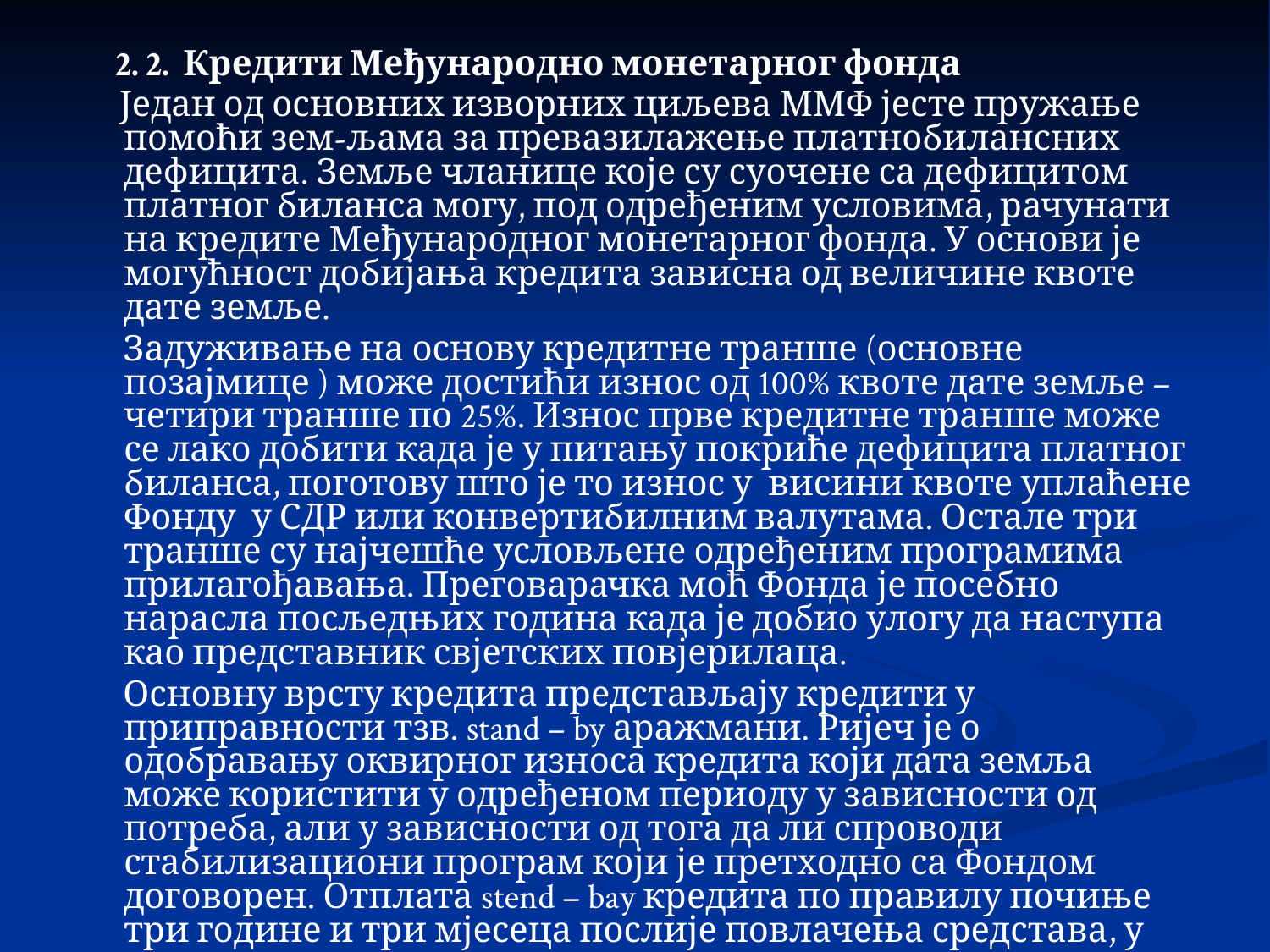

2. 2.  Кредити Међународно монетарног фонда
      Један од основних изворних циљева ММФ јесте пружање помоћи зем-љама за превазилажење платнобилансних дефицита. Земље чланице које су суочене са дефицитом платног биланса могу, под одређеним условима, рачунати на кредите Међународног монетарног фонда. У основи је могућност добијања кредита зависна од величине квоте дате земље.
      Задуживање на основу кредитне транше (основне позајмице ) може достићи износ од 100% квоте дате земље – четири транше по 25%. Износ прве кредитне транше може се лако добити када је у питању покриће дефицита платног биланса, поготову што је то износ у  висини квоте уплаћене Фонду  у СДР или конвертибилним валутама. Остале три транше су најчешће условљене одређеним програмима прилагођавања. Преговарачка моћ Фонда је посебно нарасла посљедњих година када је добио улогу да наступа као представник свјетских повјерилаца.
      Основну врсту кредита представљају кредити у приправности тзв. stand – by аражмани. Ријеч је о одобравању оквирног износа кредита који дата земља може користити у одређеном периоду у зависности од потреба, али у зависности од тога да ли спроводи стабилизациони програм који је претходно са Фондом договорен. Отплата stend – bay кредита по правилу почиње три године и три мјесеца послије повлачења средстава, у осам кварталних рата, односно укупно у року од пет година.